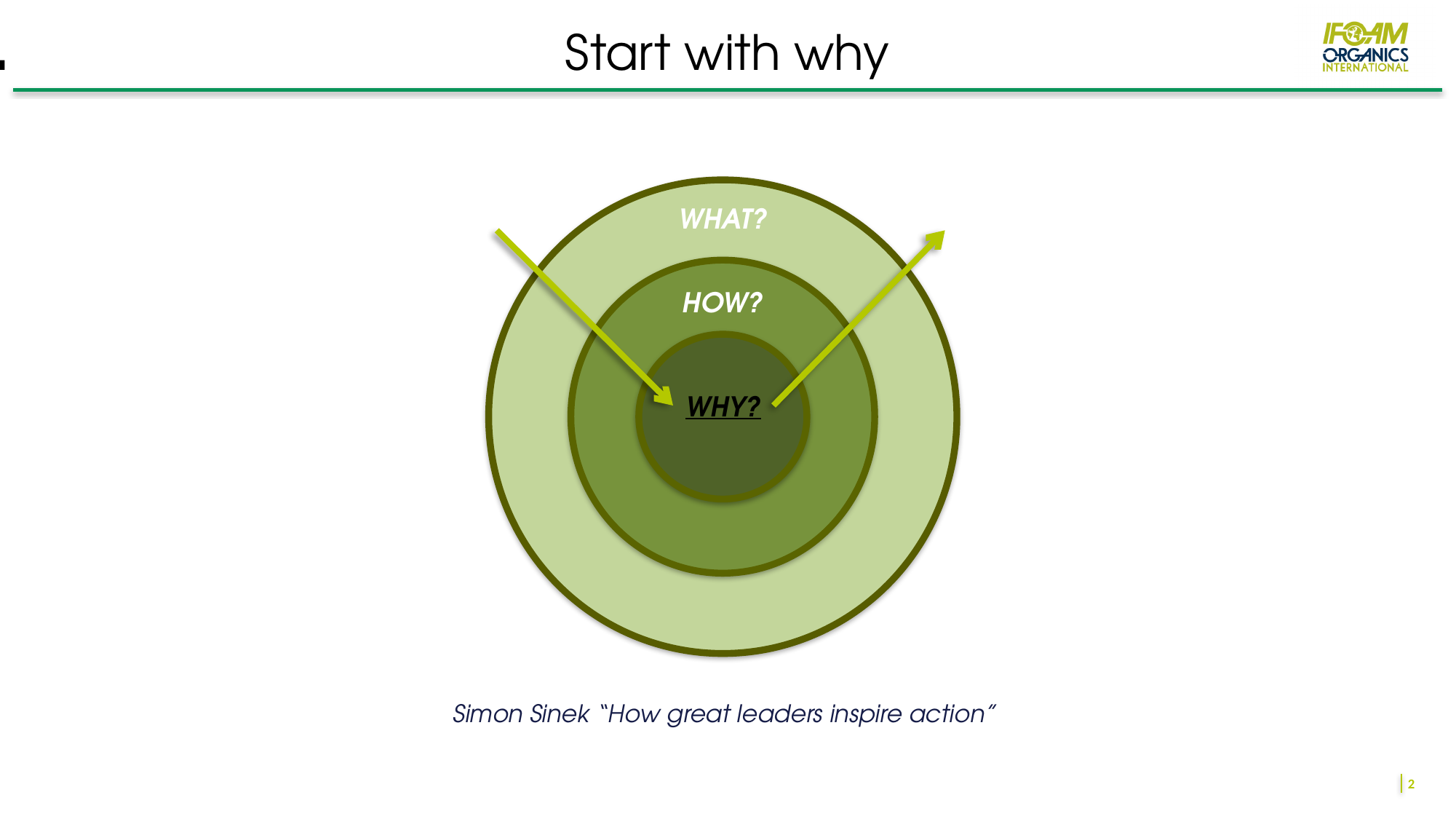

# .
Start with why

WHAT?

HOW?

WHY?
Simon Sinek “How great leaders inspire action”
 https://www.youtube.com/watch?v=qp0HIF3SfI4